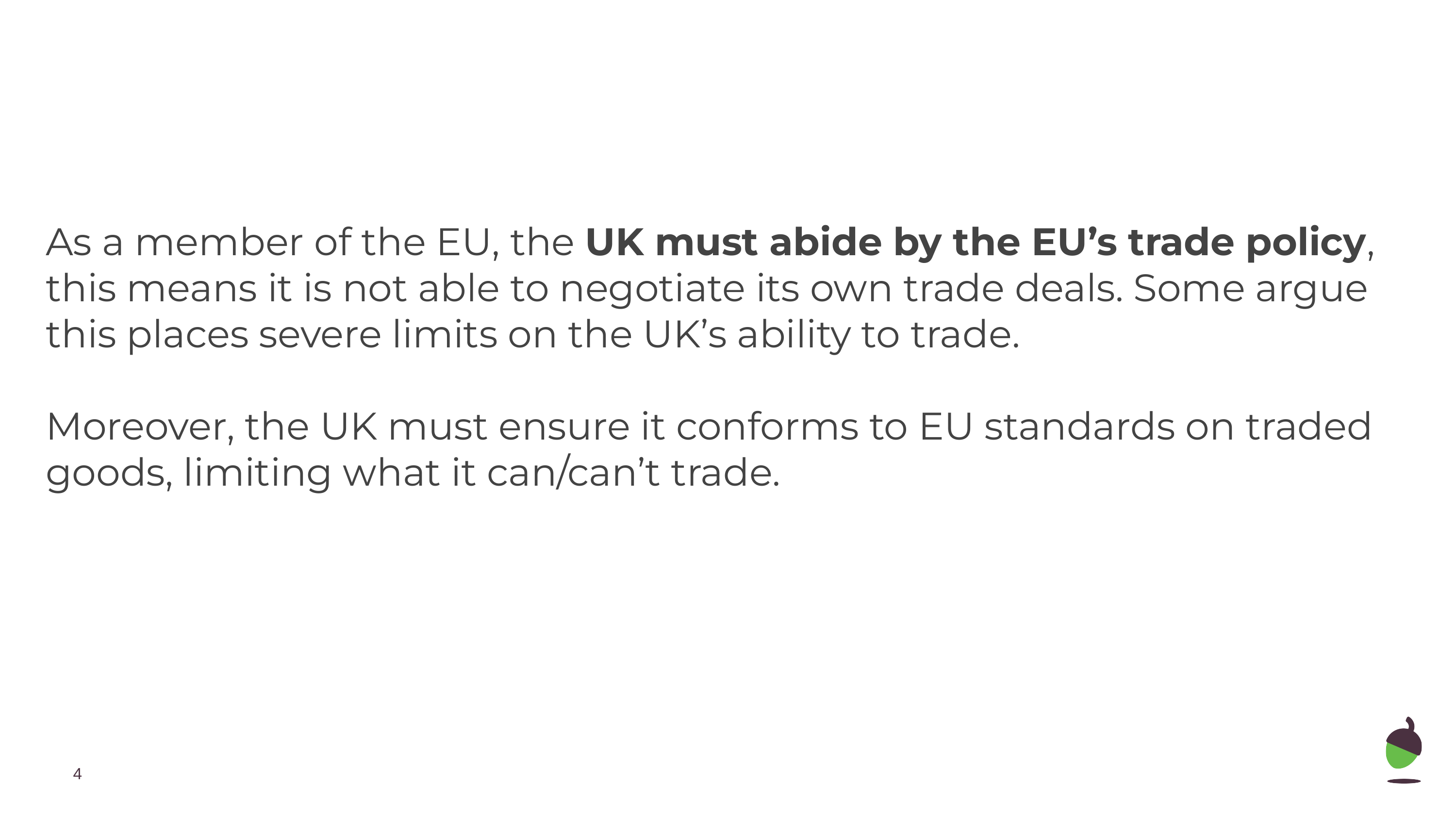

As a member of the EU, the UK must abide by the EU’s trade policy, this means it is not able to negotiate its own trade deals. Some argue this places severe limits on the UK’s ability to trade.

Moreover, the UK must ensure it conforms to EU standards on traded goods, limiting what it can/can’t trade.

4